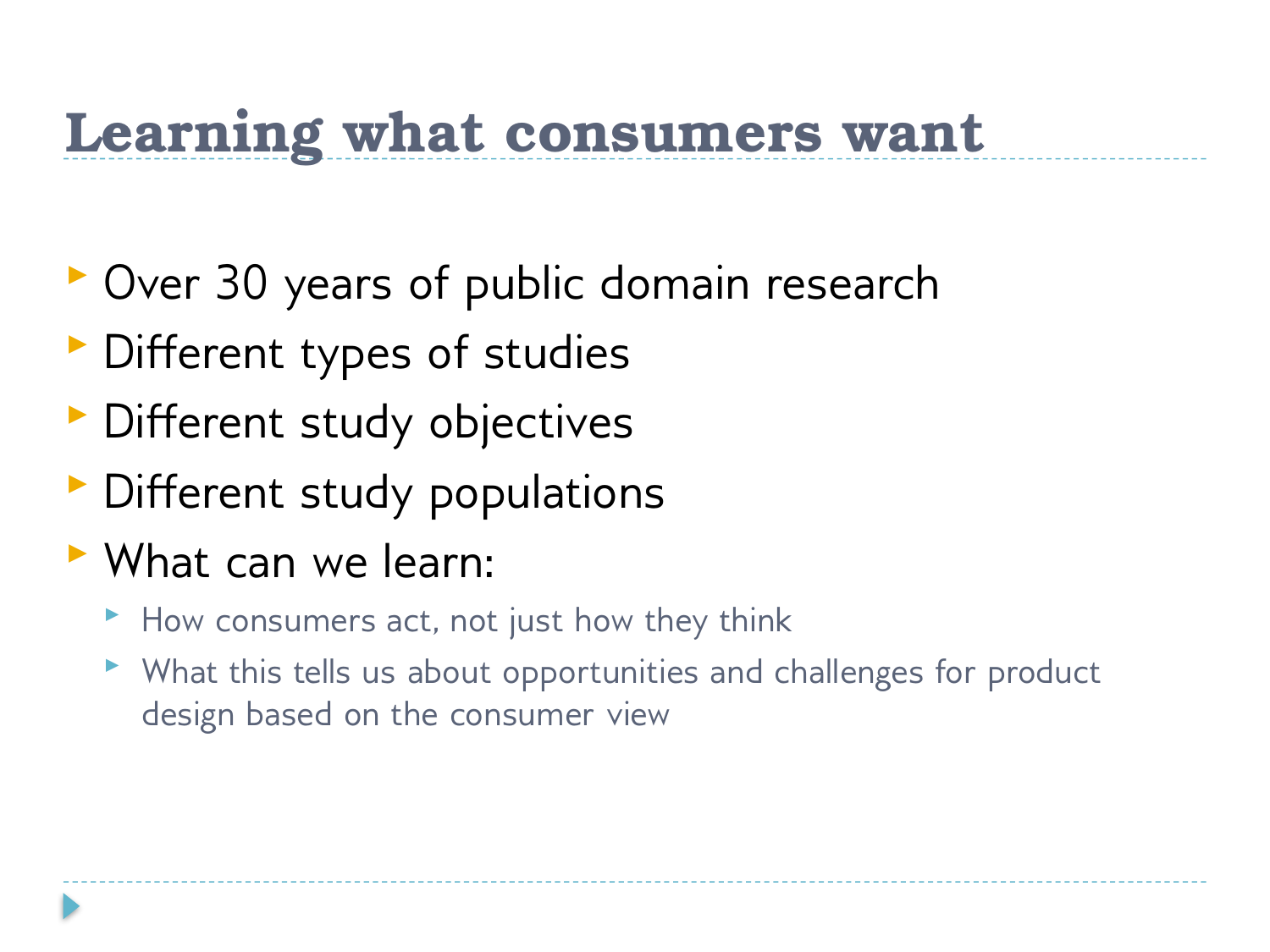

# Learning what consumers want

Over 30 years of public domain research
Different types of studies
Different study objectives
Different study populations
What can we learn:
How consumers act, not just how they think
What this tells us about opportunities and challenges for product design based on the consumer view